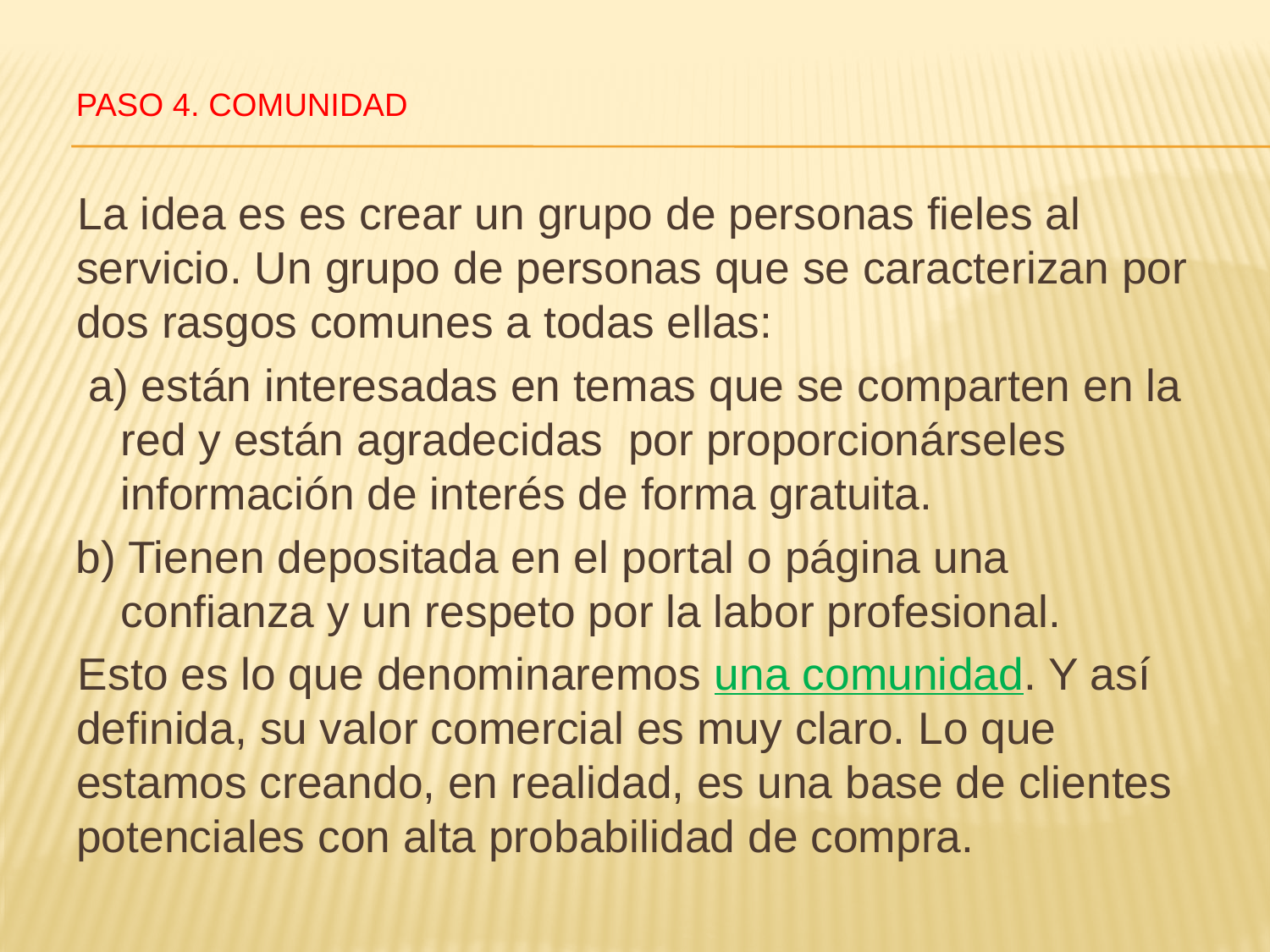

# PASO 4. Comunidad
La idea es es crear un grupo de personas fieles al servicio. Un grupo de personas que se caracterizan por dos rasgos comunes a todas ellas:
 a) están interesadas en temas que se comparten en la red y están agradecidas  por proporcionárseles información de interés de forma gratuita.
b) Tienen depositada en el portal o página una confianza y un respeto por la labor profesional.
Esto es lo que denominaremos una comunidad. Y así definida, su valor comercial es muy claro. Lo que estamos creando, en realidad, es una base de clientes potenciales con alta probabilidad de compra.